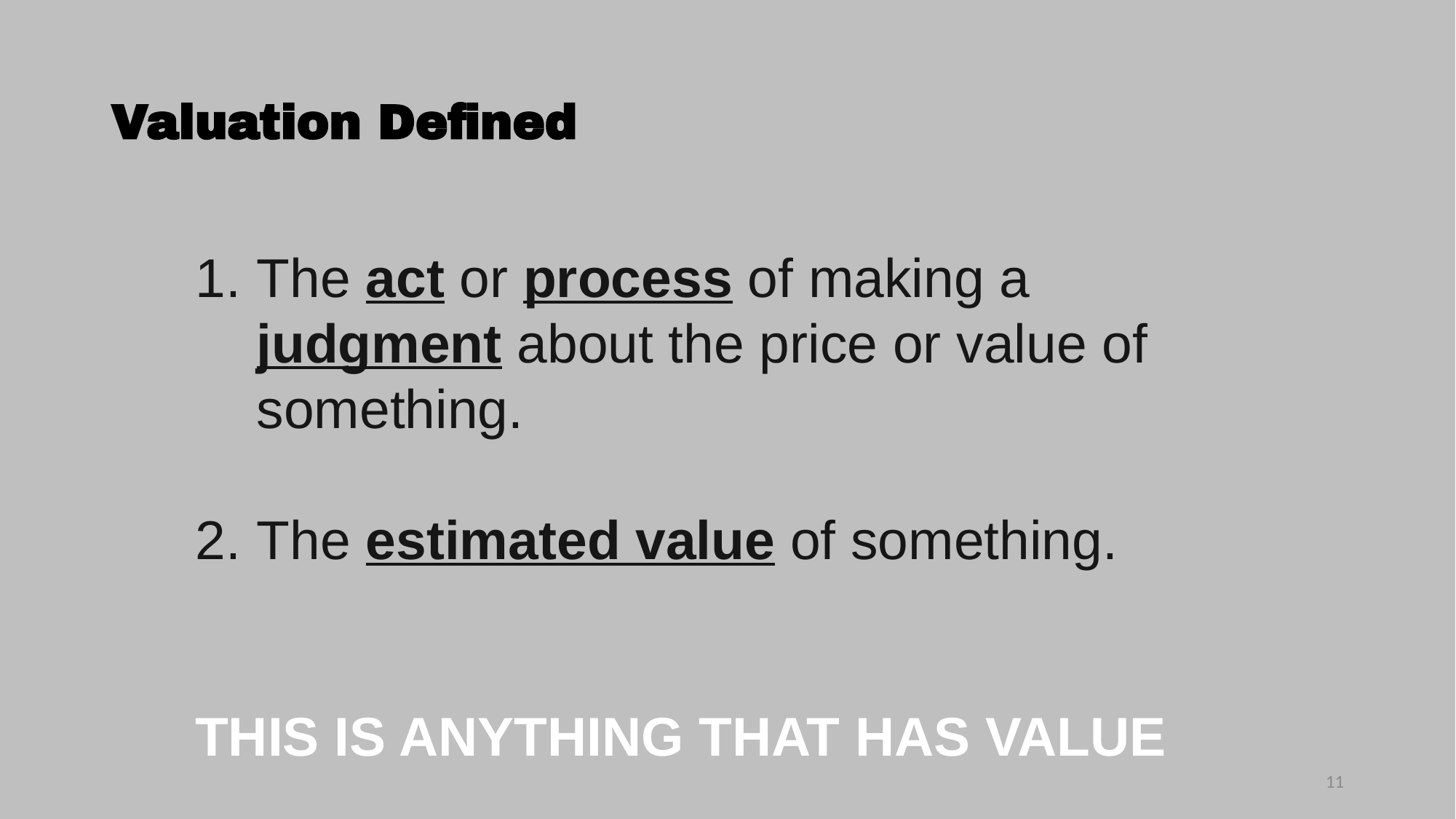

# Valuation Defined
The act or process of making a judgment about the price or value of something.

The estimated value of something.

THIS IS ANYTHING THAT HAS VALUE
11